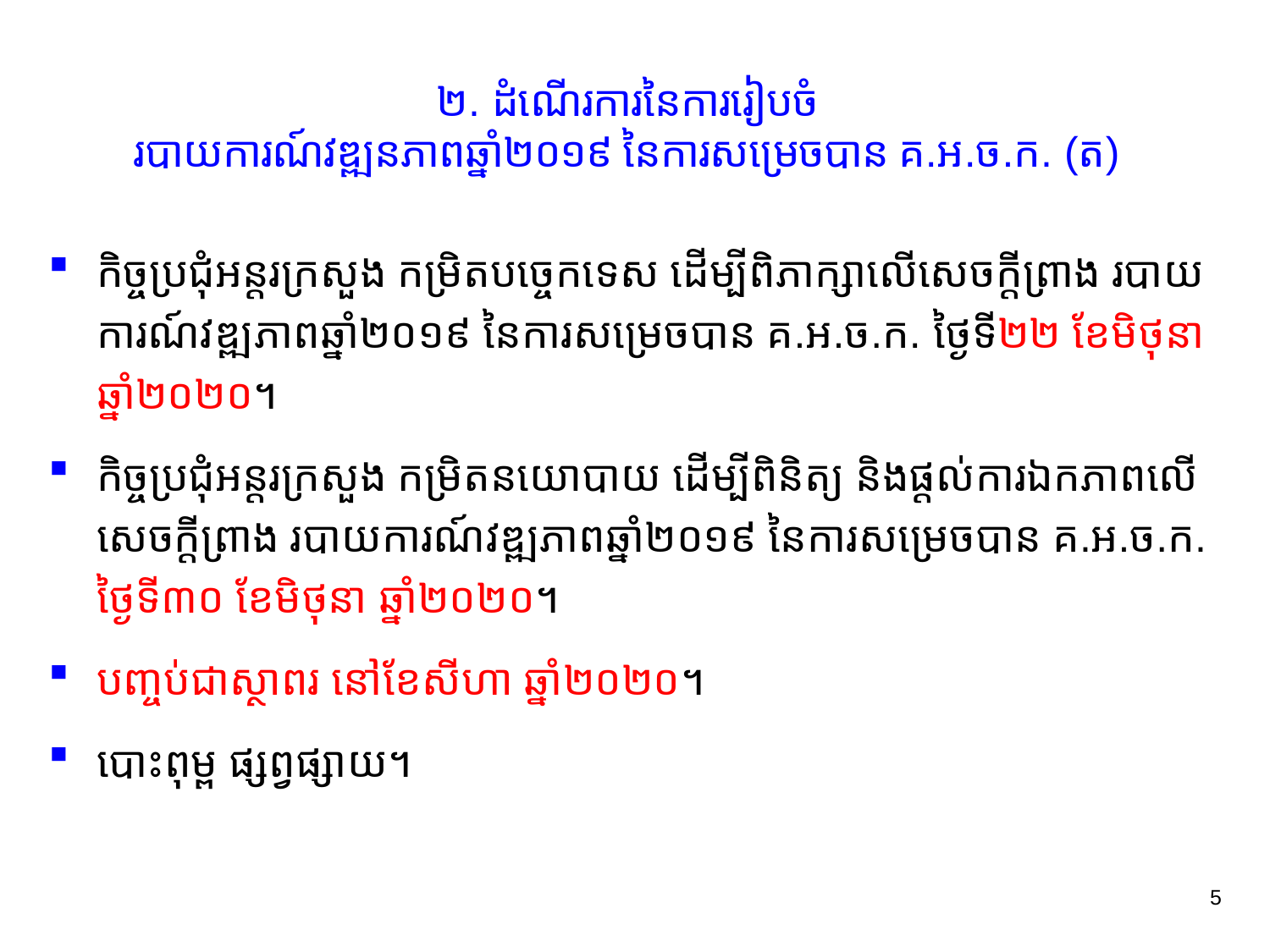

# ២.​ ដំណើរការនៃការរៀបចំ របាយការណ៍វឌ្ឍនភាពឆ្នាំ២០១៩​ នៃការសម្រេចបាន គ.អ.ច.ក. (ត)
កិច្ចប្រជុំអន្តរក្រសួង កម្រិតបច្ចេកទេស ដើម្បីពិភាក្សាលើសេចក្តីព្រាង របាយការណ៍វឌ្ឍភាពឆ្នាំ២០១៩ នៃការសម្រេចបាន គ.អ.ច.ក. ថ្ងៃទី២២ ខែមិថុនា ឆ្នាំ២០២០។
កិច្ចប្រជុំអន្តរក្រសួង កម្រិតនយោបាយ ដើម្បីពិនិត្យ និងផ្តល់ការឯកភាពលើសេចក្តីព្រាង របាយការណ៍វឌ្ឍភាពឆ្នាំ២០១៩ នៃការសម្រេចបាន គ.អ.ច.ក. ថ្ងៃទី៣០ ខែមិថុនា ឆ្នាំ២០២០។
បញ្ចប់ជាស្ថាពរ នៅខែសីហា ឆ្នាំ២០២០។
បោះពុម្ព ផ្សព្វផ្សាយ។
5